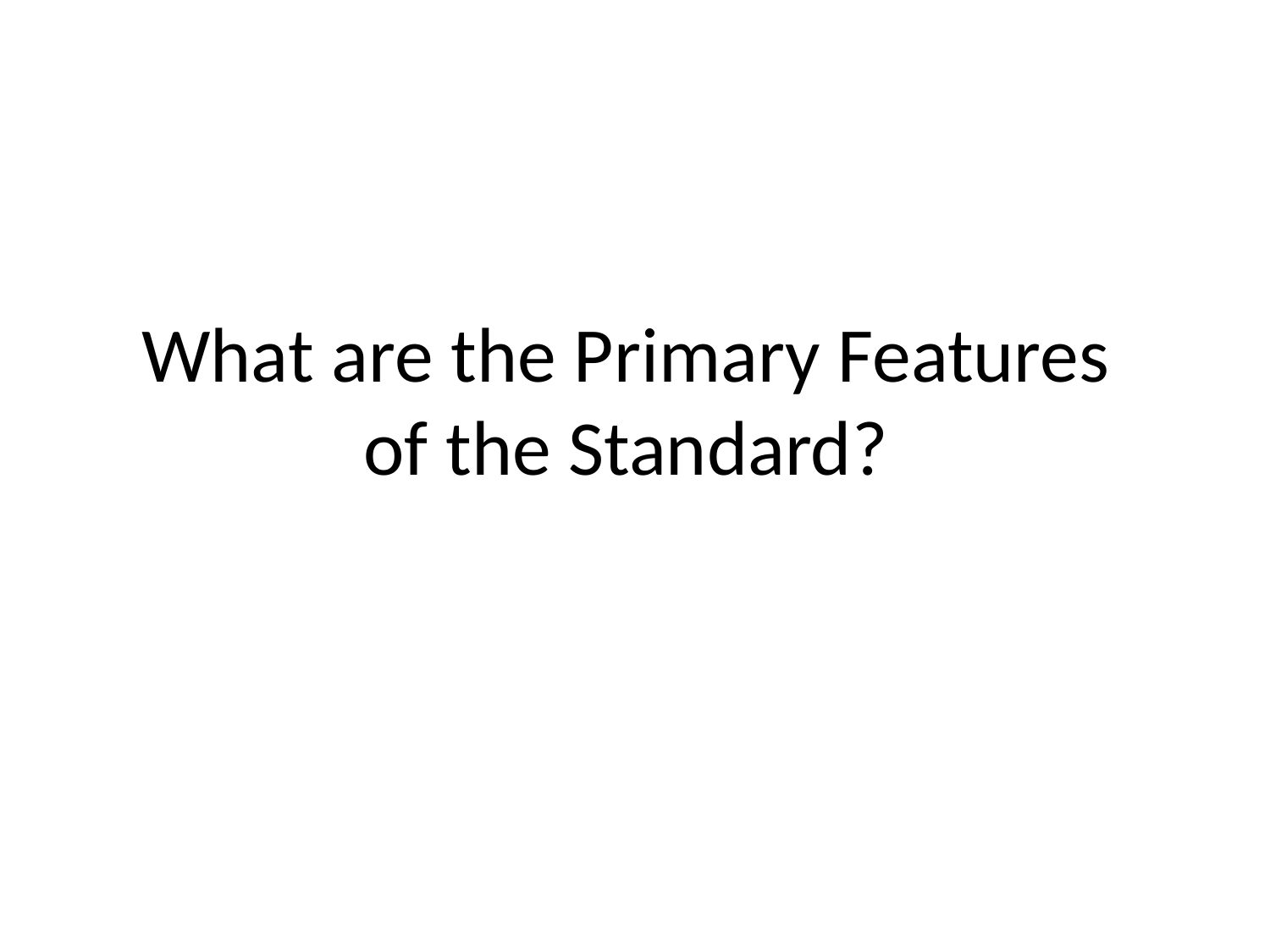

# What are the Primary Features of the Standard?